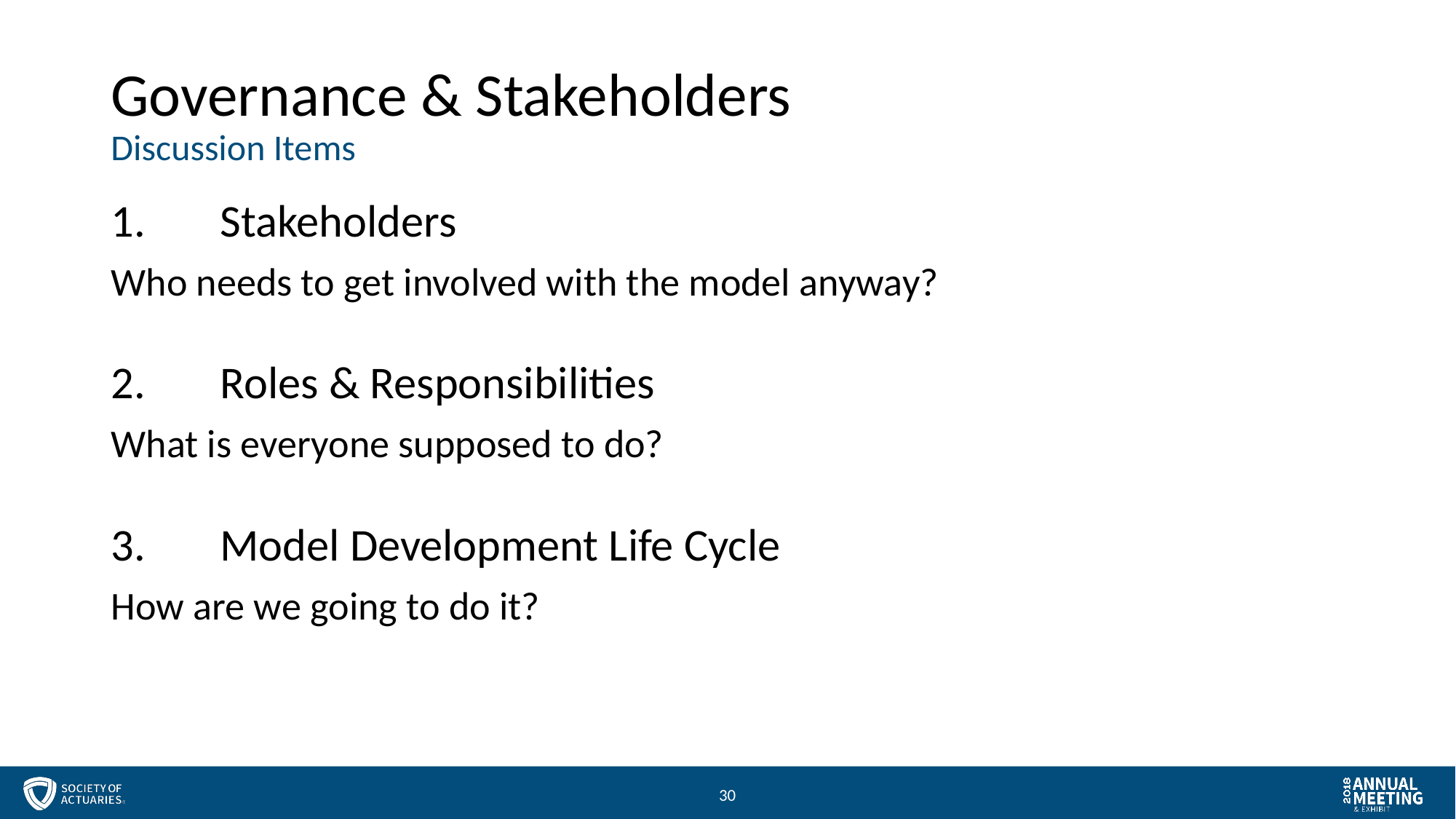

# Governance & Stakeholders Discussion Items
1.	Stakeholders
Who needs to get involved with the model anyway?

2.	Roles & Responsibilities
What is everyone supposed to do?

3.	Model Development Life Cycle
How are we going to do it?
30